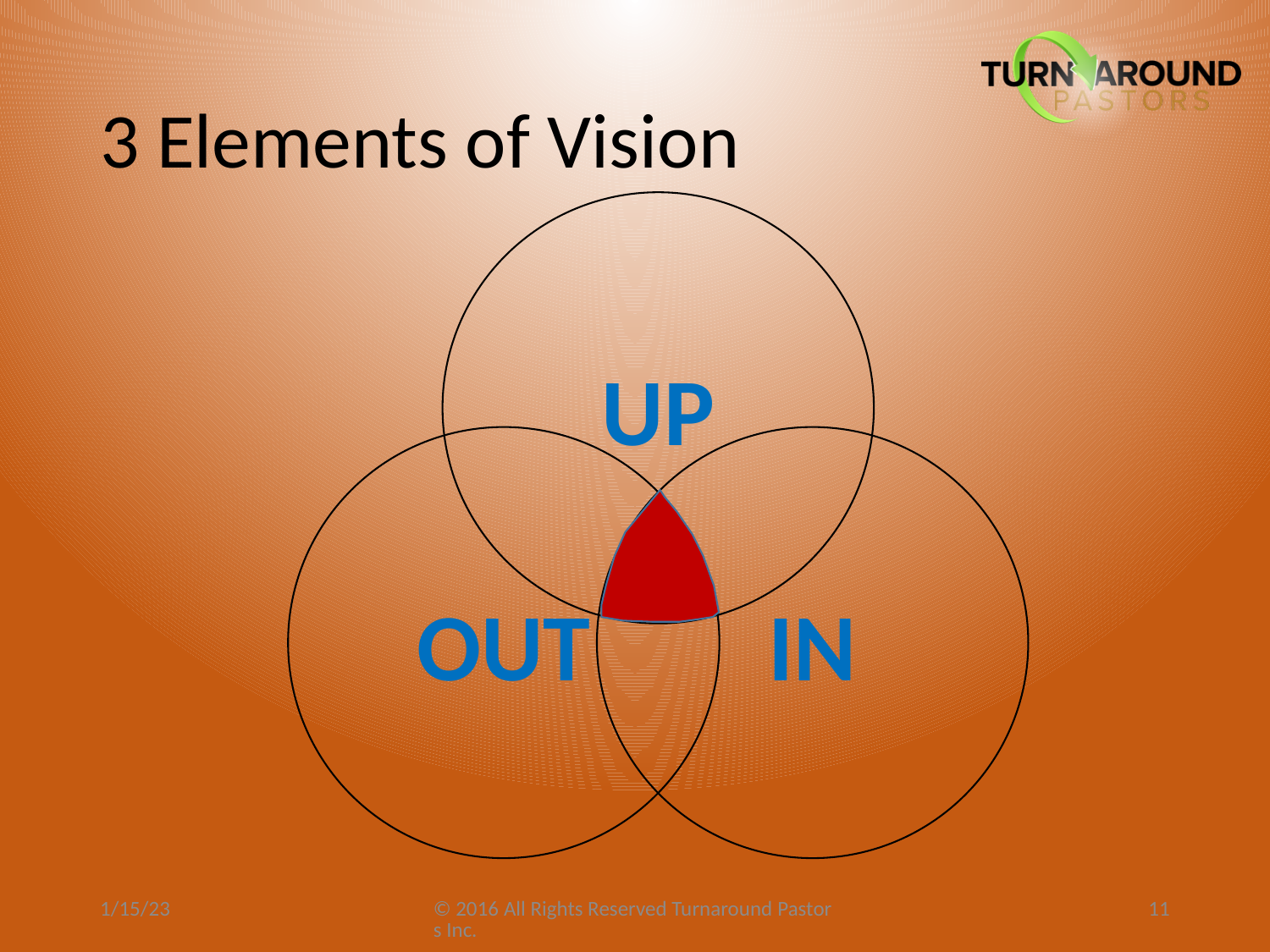

# 3 Elements of Vision
UP
OUT
IN

1/15/23
© 2016 All Rights Reserved Turnaround Pastors Inc.
11